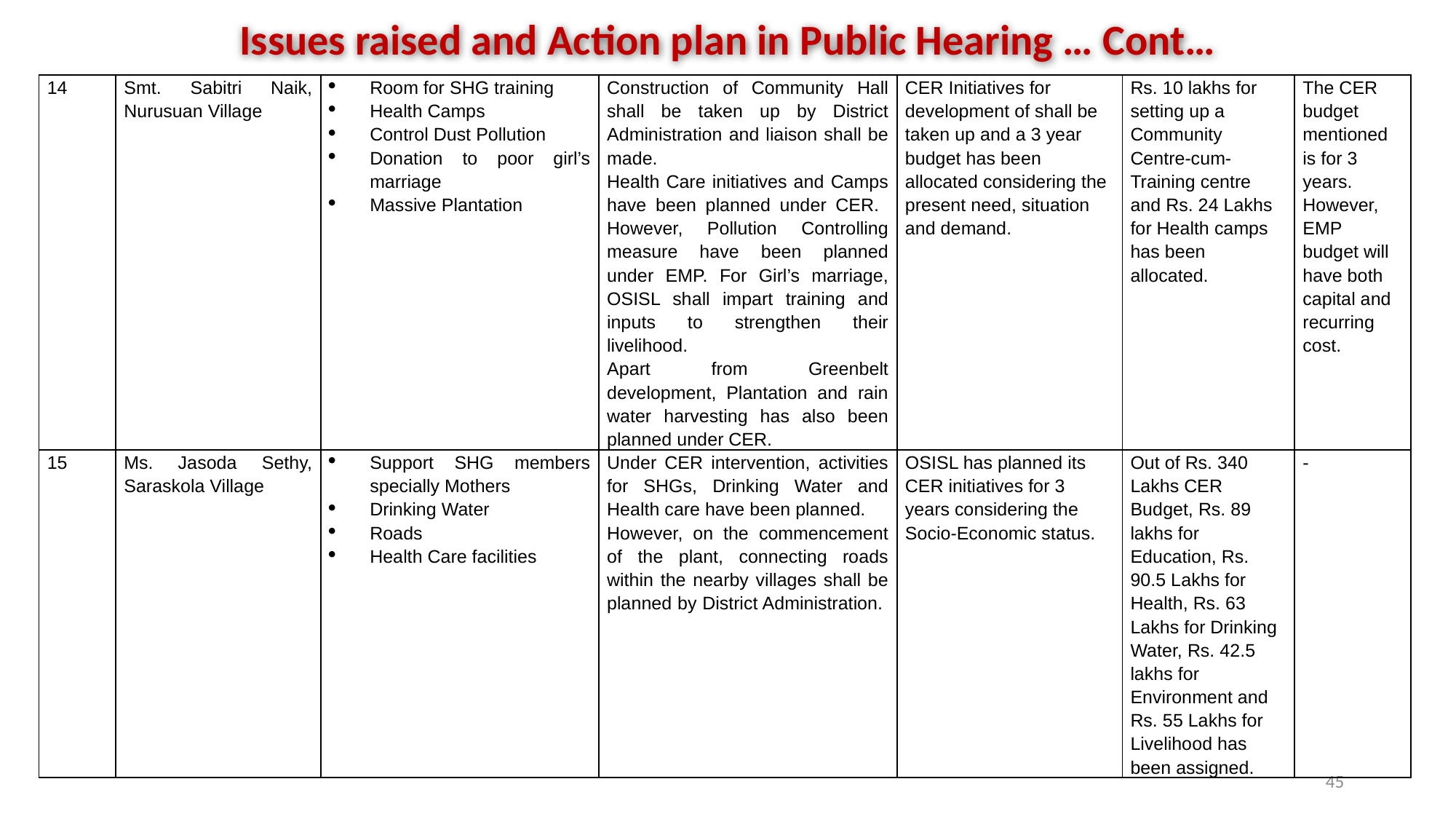

Issues raised and Action plan in Public Hearing … Cont…
| 14 | Smt. Sabitri Naik, Nurusuan Village | Room for SHG training Health Camps Control Dust Pollution Donation to poor girl’s marriage Massive Plantation | Construction of Community Hall shall be taken up by District Administration and liaison shall be made. Health Care initiatives and Camps have been planned under CER. However, Pollution Controlling measure have been planned under EMP. For Girl’s marriage, OSISL shall impart training and inputs to strengthen their livelihood. Apart from Greenbelt development, Plantation and rain water harvesting has also been planned under CER. | CER Initiatives for development of shall be taken up and a 3 year budget has been allocated considering the present need, situation and demand. | Rs. 10 lakhs for setting up a Community Centre-cum-Training centre and Rs. 24 Lakhs for Health camps has been allocated. | The CER budget mentioned is for 3 years. However, EMP budget will have both capital and recurring cost. |
| --- | --- | --- | --- | --- | --- | --- |
| 15 | Ms. Jasoda Sethy, Saraskola Village | Support SHG members specially Mothers Drinking Water Roads Health Care facilities | Under CER intervention, activities for SHGs, Drinking Water and Health care have been planned. However, on the commencement of the plant, connecting roads within the nearby villages shall be planned by District Administration. | OSISL has planned its CER initiatives for 3 years considering the Socio-Economic status. | Out of Rs. 340 Lakhs CER Budget, Rs. 89 lakhs for Education, Rs. 90.5 Lakhs for Health, Rs. 63 Lakhs for Drinking Water, Rs. 42.5 lakhs for Environment and Rs. 55 Lakhs for Livelihood has been assigned. | - |
45